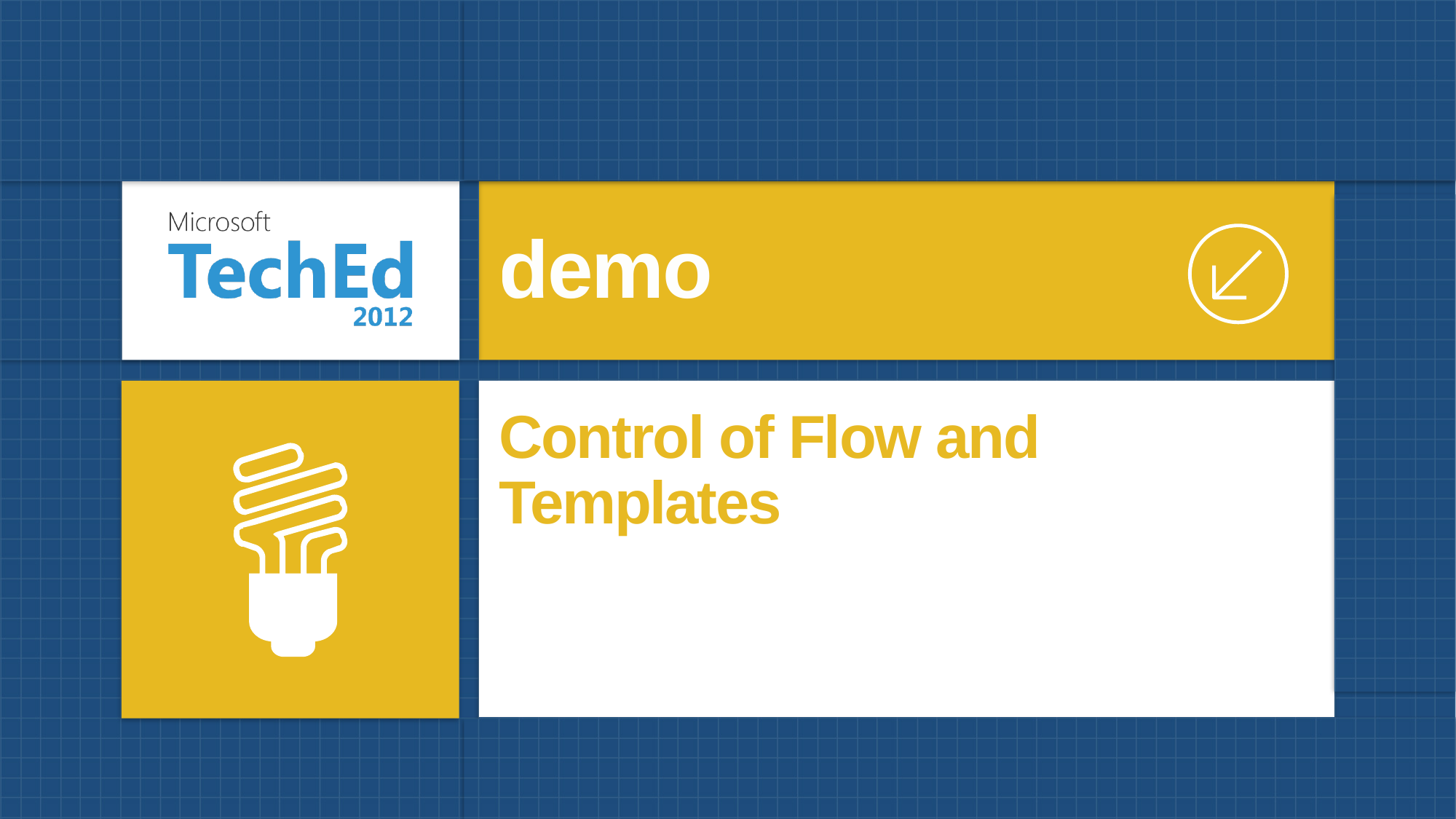

demo
# Control of Flow and Templates